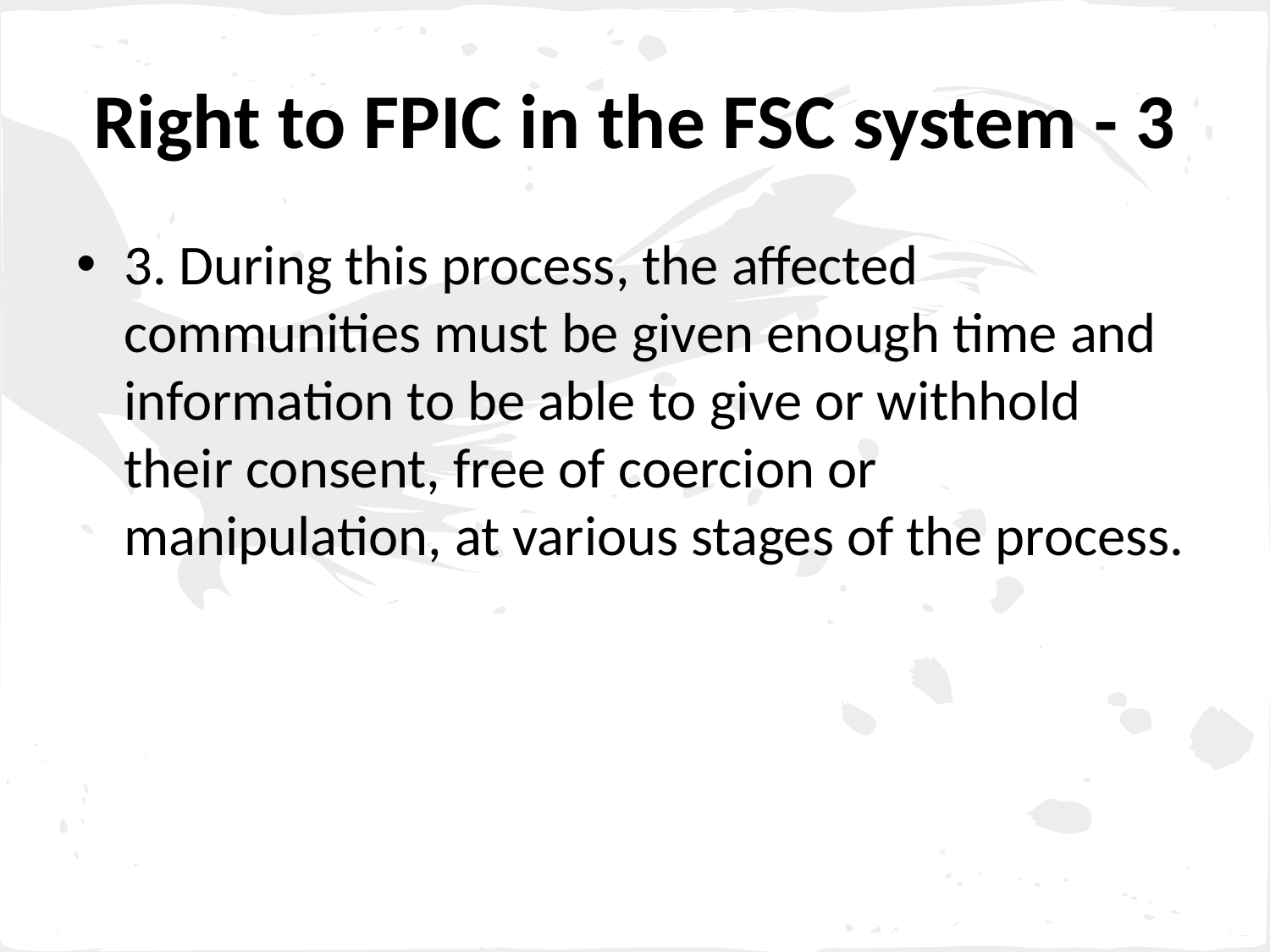

# Right to FPIC in the FSC system - 3
3. During this process, the affected communities must be given enough time and information to be able to give or withhold their consent, free of coercion or manipulation, at various stages of the process.